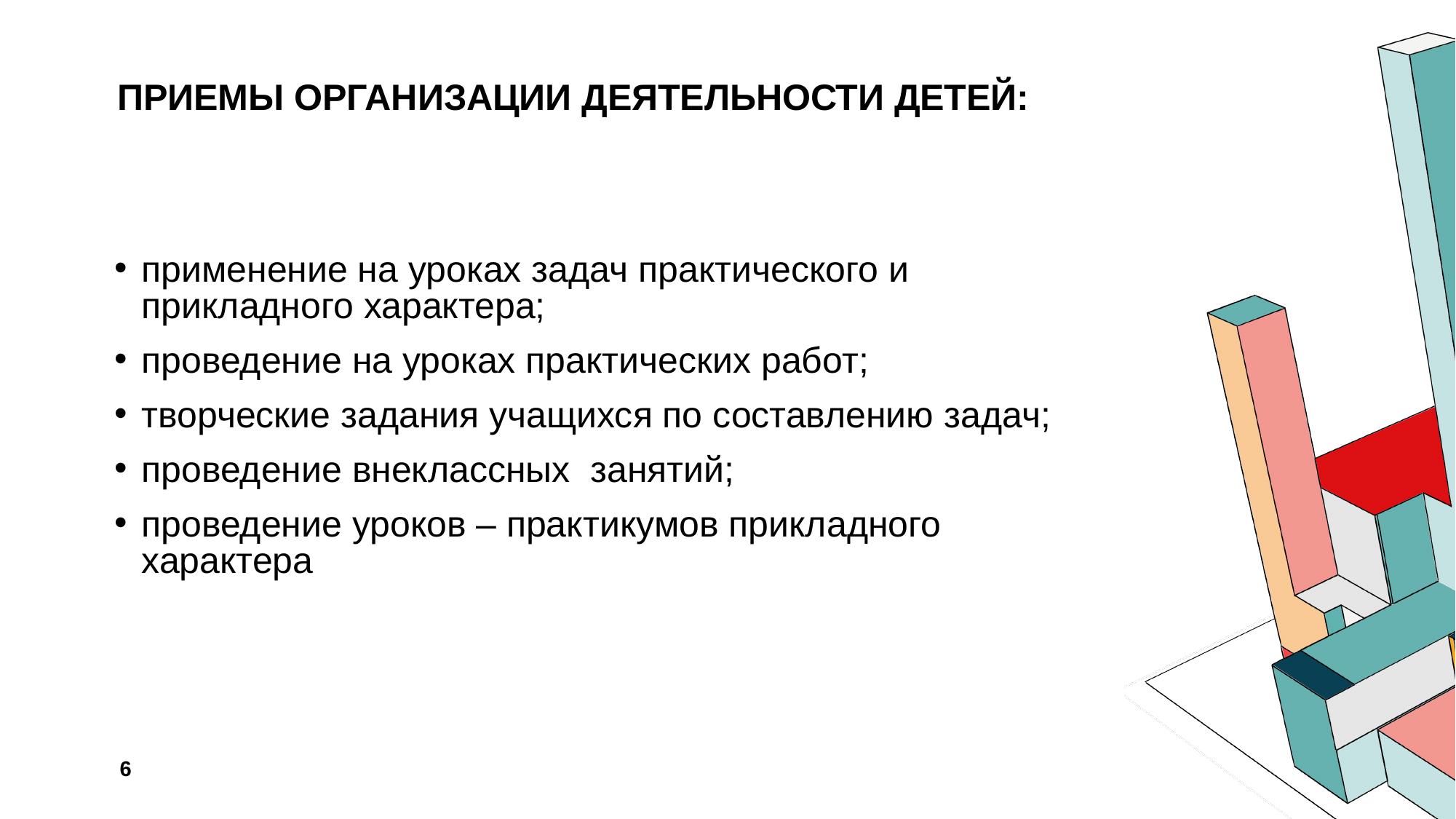

# приемы организации деятельности детей:
применение на уроках задач практического и прикладного характера;
проведение на уроках практических работ;
творческие задания учащихся по составлению задач;
проведение внеклассных  занятий;
проведение уроков – практикумов прикладного характера
6